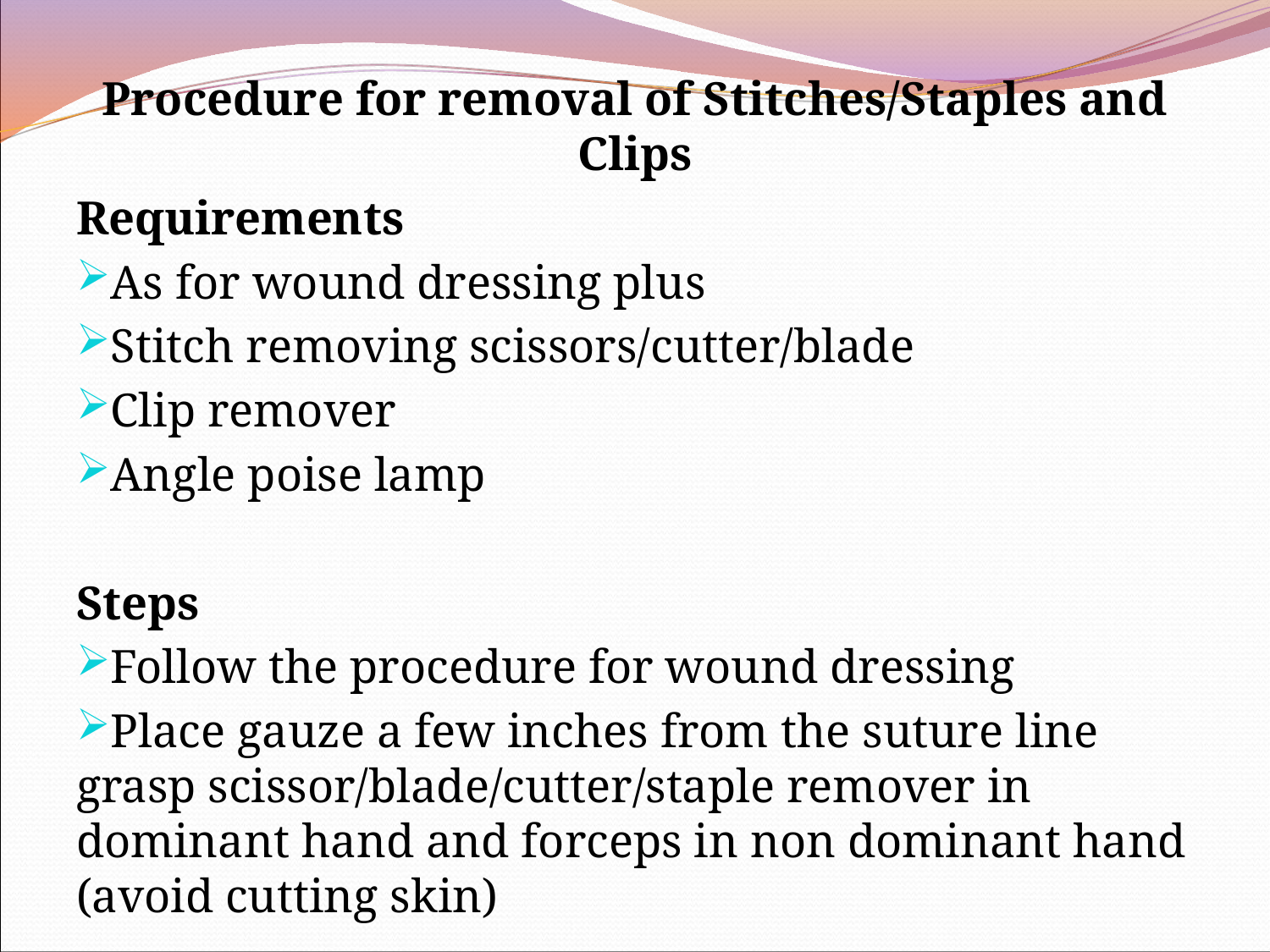

Procedure for removal of Stitches/Staples and Clips
Requirements
As for wound dressing plus
Stitch removing scissors/cutter/blade
Clip remover
Angle poise lamp

Steps
Follow the procedure for wound dressing
Place gauze a few inches from the suture line grasp scissor/blade/cutter/staple remover in dominant hand and forceps in non dominant hand (avoid cutting skin)